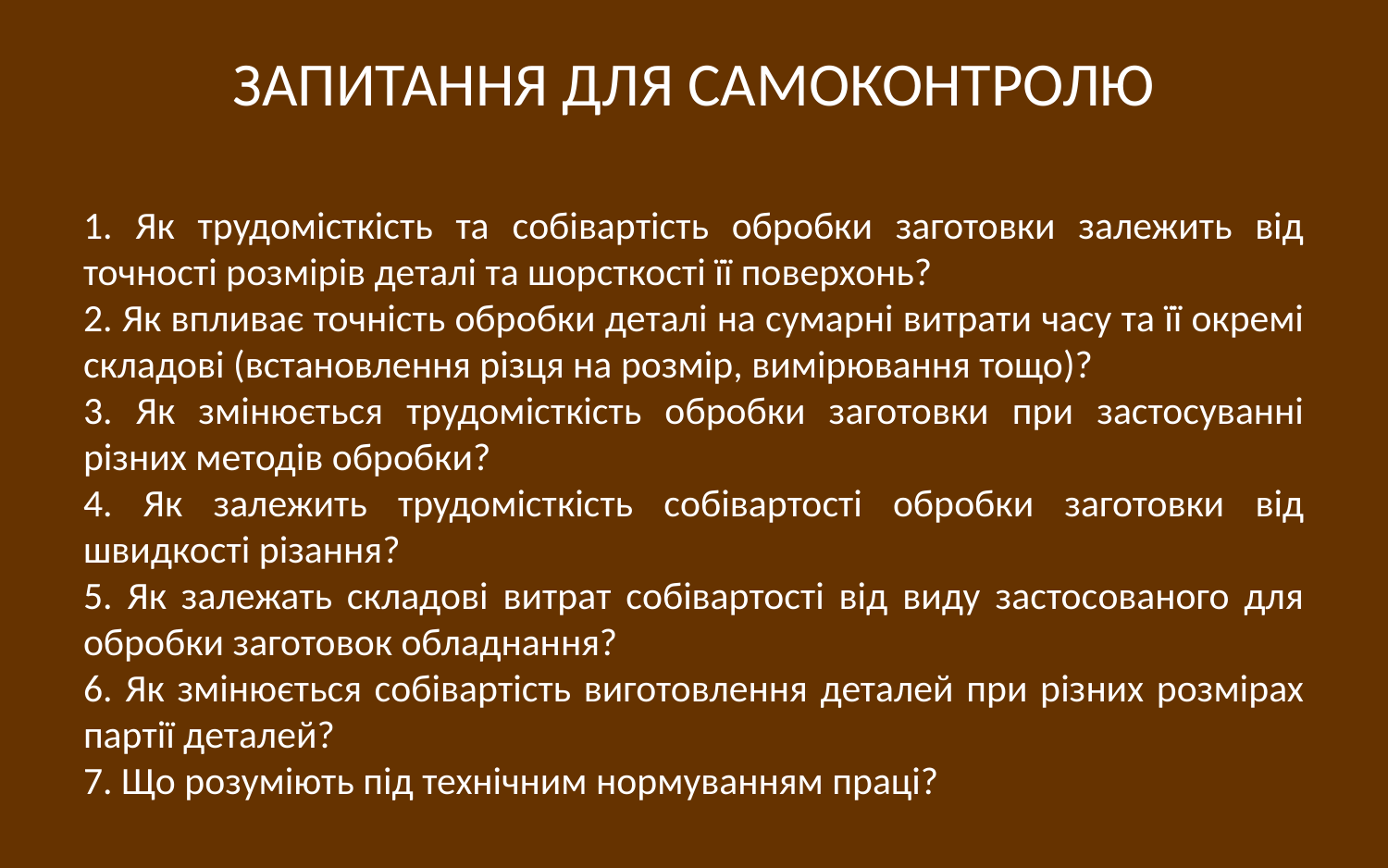

# ЗАПИТАННЯ ДЛЯ САМОКОНТРОЛЮ
1. Як трудомісткість та собівартість обробки заготовки залежить від точності розмірів деталі та шорсткості її поверхонь?
2. Як впливає точність обробки деталі на сумарні витрати часу та її окремі складові (встановлення різця на розмір, вимірювання тощо)?
3. Як змінюється трудомісткість обробки заготовки при застосуванні різних методів обробки?
4. Як залежить трудомісткість собівартості обробки заготовки від швидкості різання?
5. Як залежать складові витрат собівартості від виду застосованого для обробки заготовок обладнання?
6. Як змінюється собівартість виготовлення деталей при різних розмірах партії деталей?
7. Що розуміють під технічним нормуванням праці?